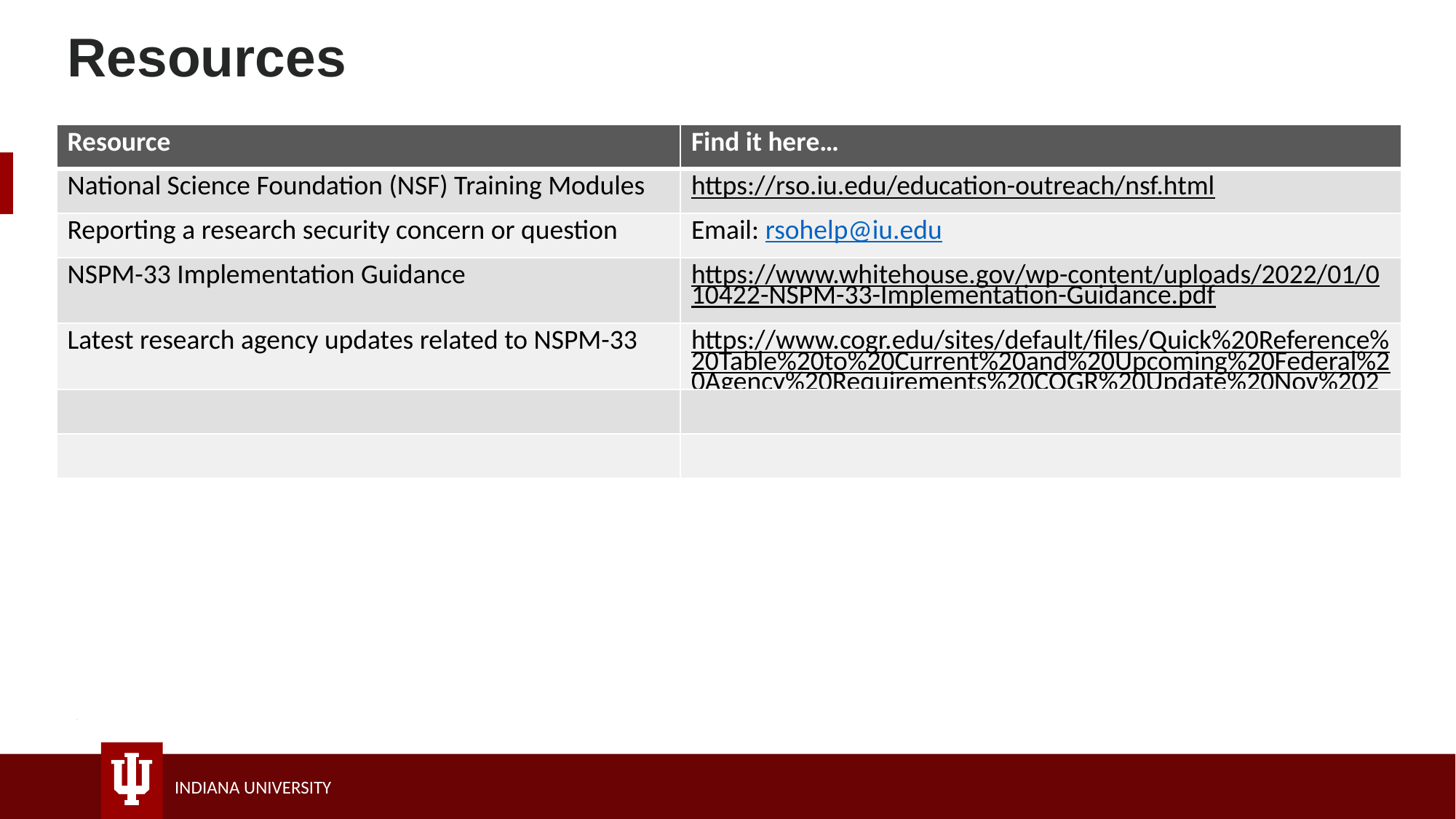

Resources
| Resource | Find it here… |
| --- | --- |
| National Science Foundation (NSF) Training Modules | https://rso.iu.edu/education-outreach/nsf.html |
| Reporting a research security concern or question | Email: rsohelp@iu.edu |
| NSPM-33 Implementation Guidance | https://www.whitehouse.gov/wp-content/uploads/2022/01/010422-NSPM-33-Implementation-Guidance.pdf |
| Latest research agency updates related to NSPM-33 | https://www.cogr.edu/sites/default/files/Quick%20Reference%20Table%20to%20Current%20and%20Upcoming%20Federal%20Agency%20Requirements%20COGR%20Update%20Nov%202023.pdf |
|  |  |
|  |  |